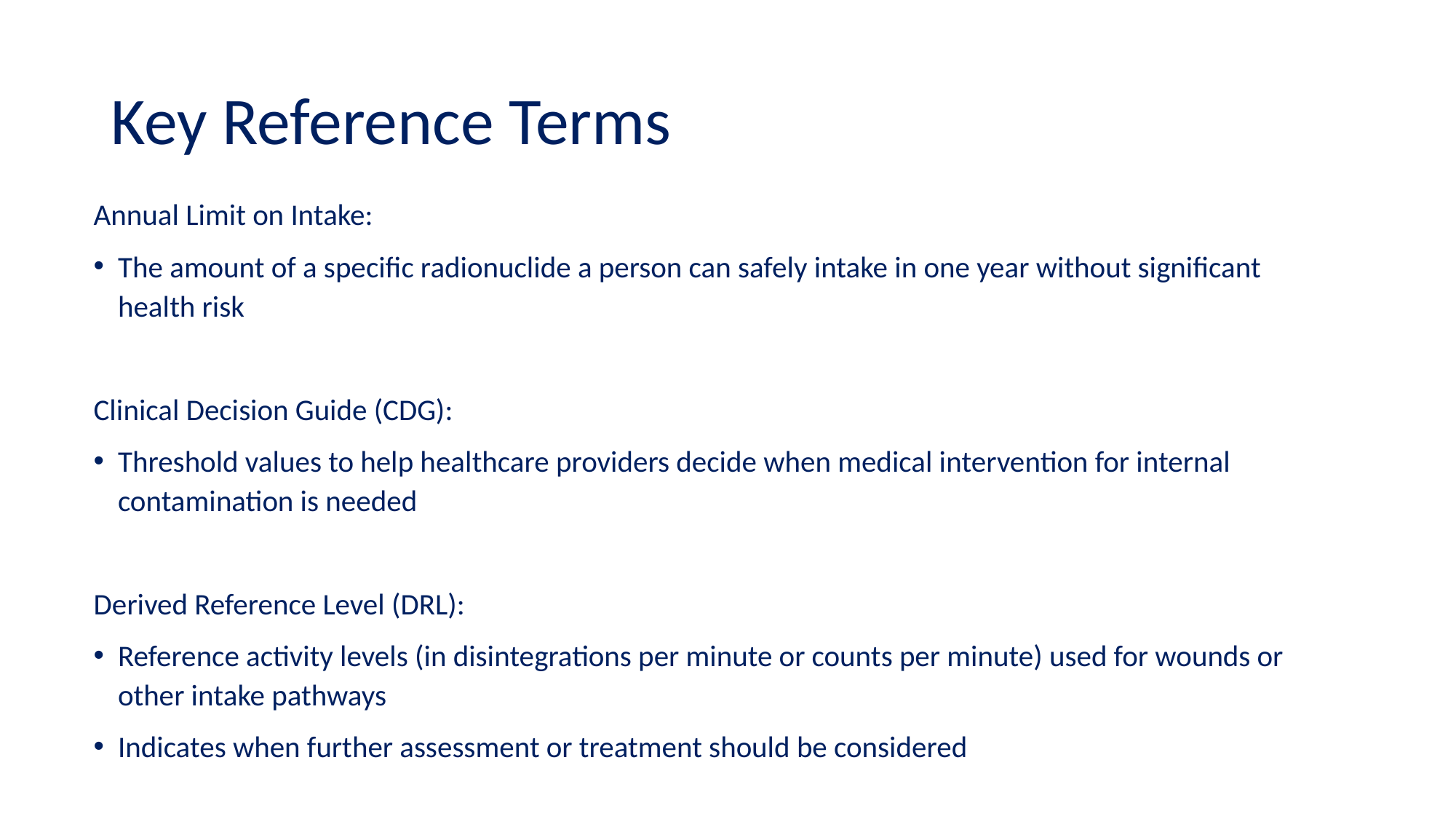

# Key Reference Terms
Annual Limit on Intake:
The amount of a specific radionuclide a person can safely intake in one year without significant health risk

Clinical Decision Guide (CDG):
Threshold values to help healthcare providers decide when medical intervention for internal contamination is needed

Derived Reference Level (DRL):
Reference activity levels (in disintegrations per minute or counts per minute) used for wounds or other intake pathways
Indicates when further assessment or treatment should be considered